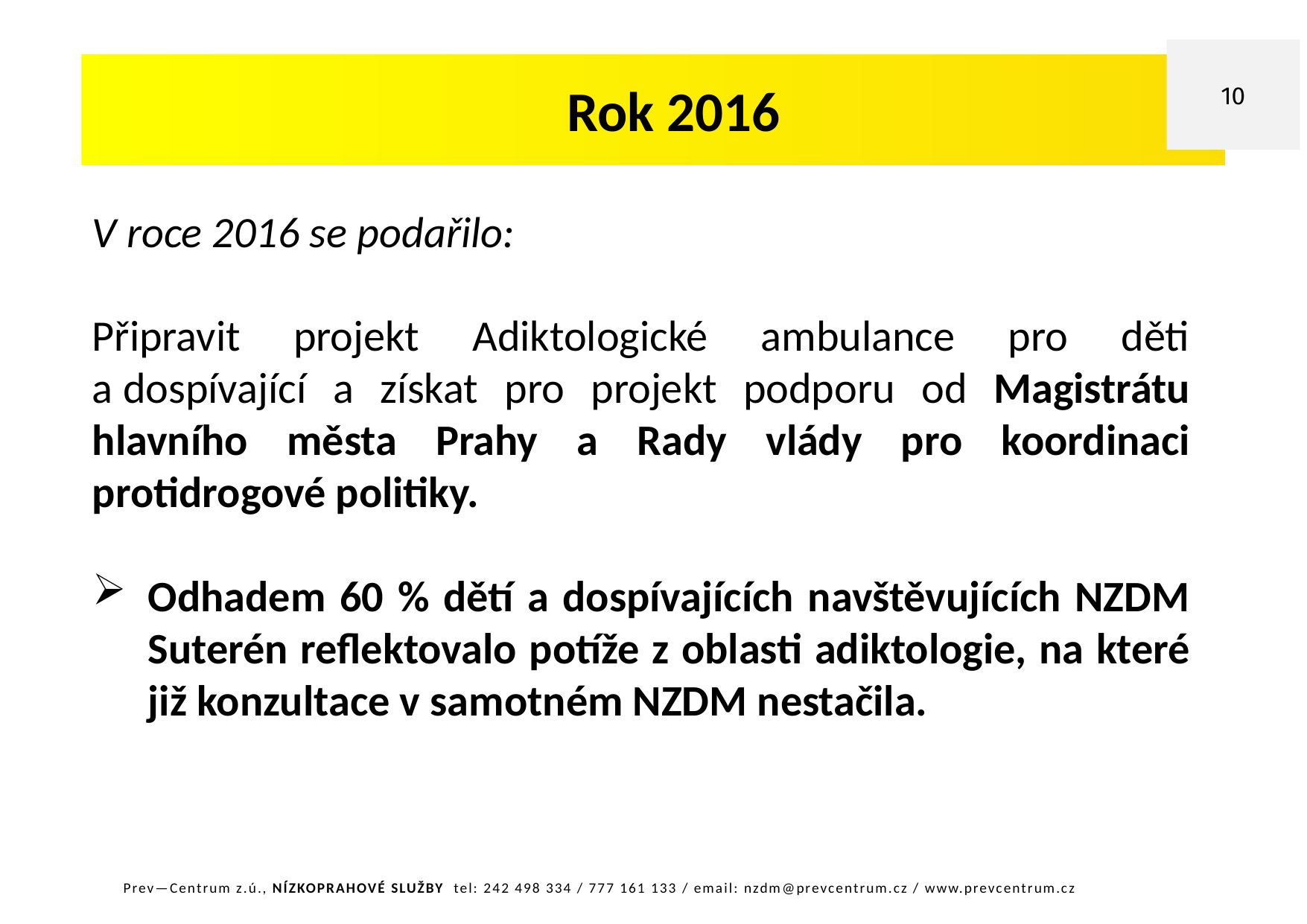

10
Rok 2016

V roce 2016 se podařilo:

Připravit projekt Adiktologické ambulance pro děti a dospívající a získat pro projekt podporu od Magistrátu hlavního města Prahy a Rady vlády pro koordinaci protidrogové politiky.

Odhadem 60 % dětí a dospívajících navštěvujících NZDM Suterén reflektovalo potíže z oblasti adiktologie, na které již konzultace v samotném NZDM nestačila.
Prev—Centrum z.ú., NÍZKOPRAHOVÉ SLUŽBY  tel: 242 498 334 / 777 161 133 / email: nzdm@prevcentrum.cz / www.prevcentrum.cz